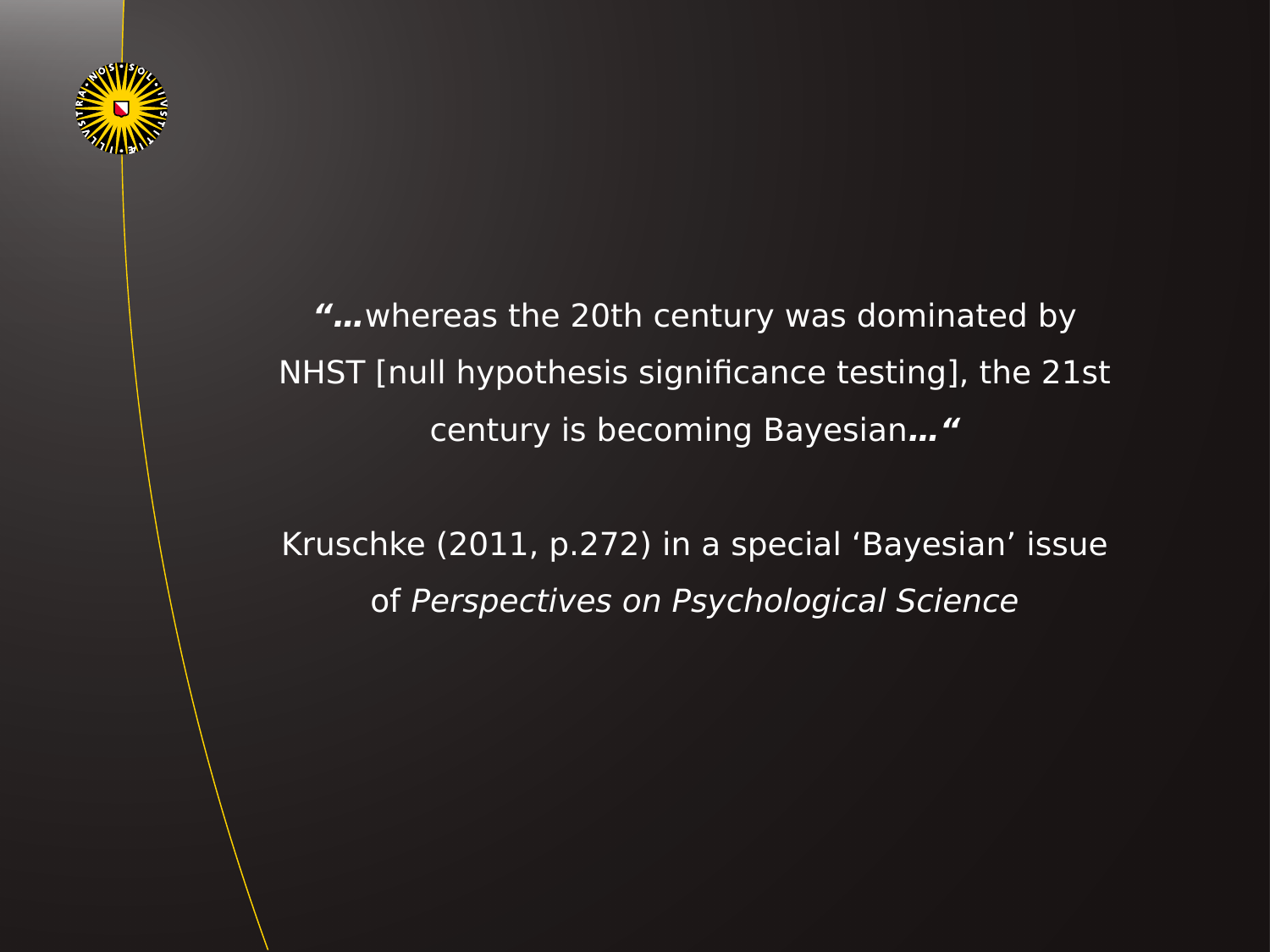

“…whereas the 20th century was dominated by NHST [null hypothesis significance testing], the 21st century is becoming Bayesian…“

Kruschke (2011, p.272) in a special ‘Bayesian’ issue of Perspectives on Psychological Science
Via Invoegen | Koptekst en Voettekst invoegen Subafdeling<2spaties>|<2spaties>Titel van de presentatie
3